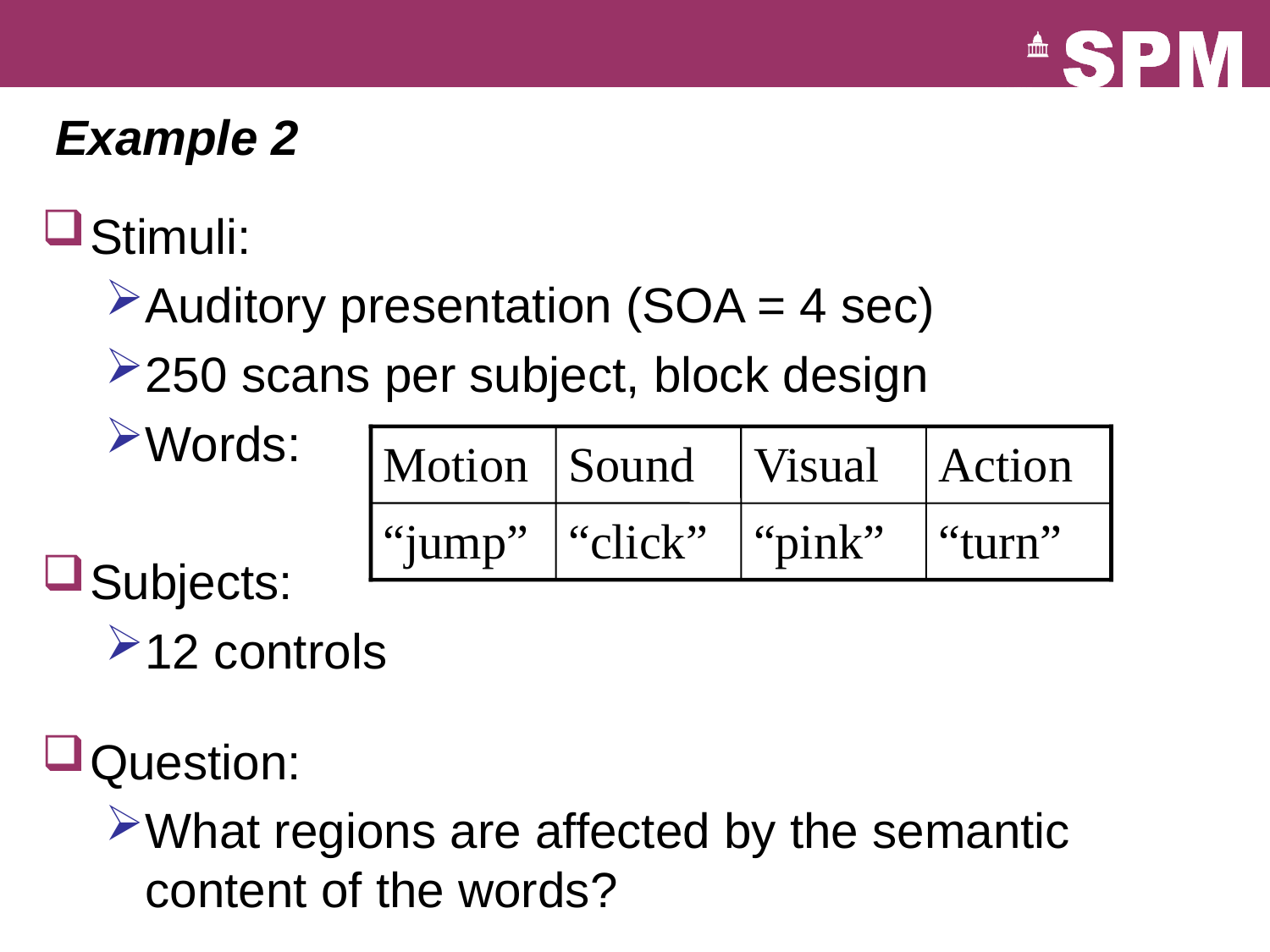

# Example 2
Stimuli:
Auditory presentation (SOA = 4 sec)
250 scans per subject, block design
Words:

Subjects:
12 controls
Motion

Sound

Visual

Action

“jump”

“click”
“pink”
“turn”

Question:
What regions are affected by the semantic content of the words?